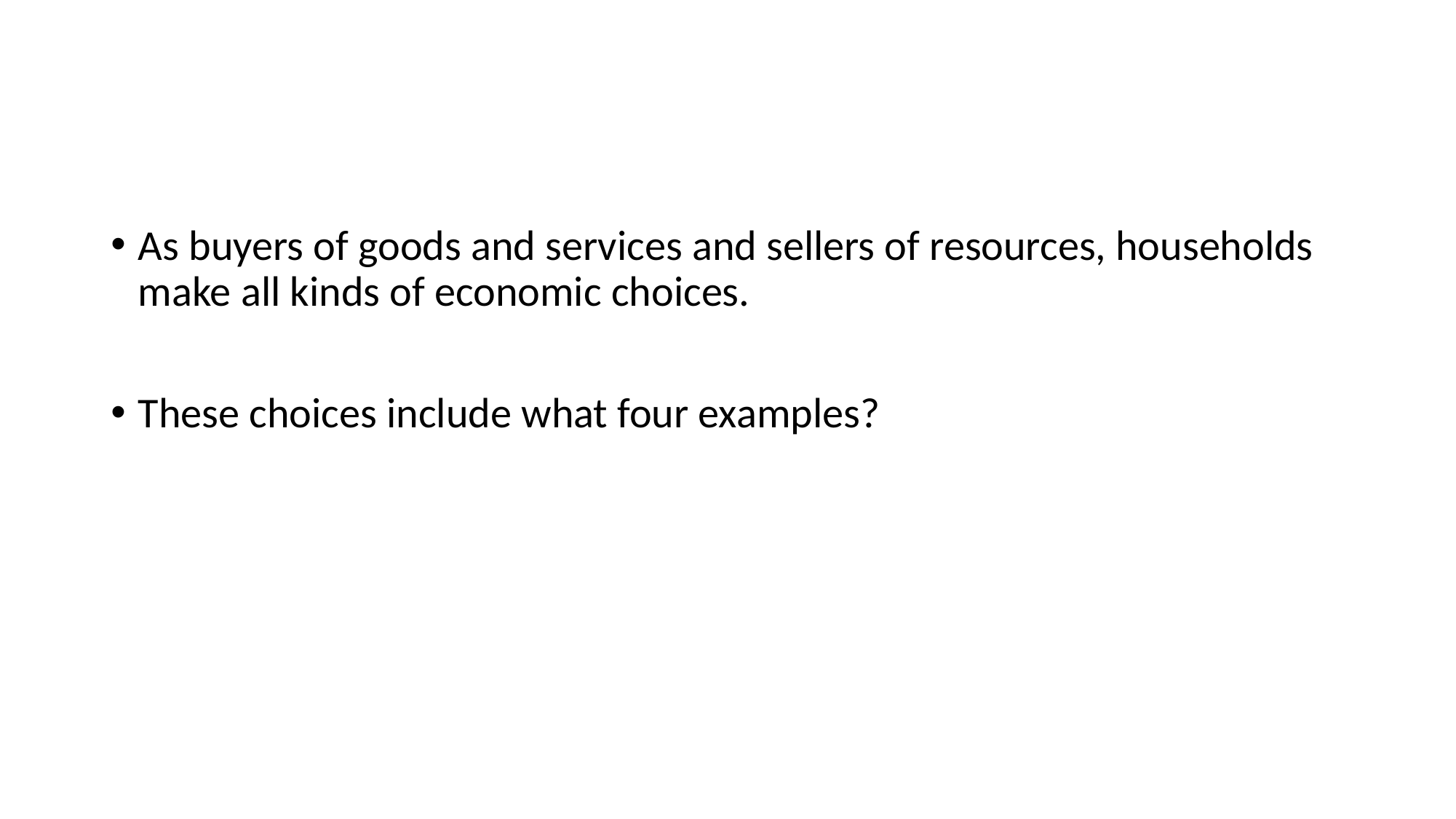

#
As buyers of goods and services and sellers of resources, households make all kinds of economic choices.

These choices include what four examples?